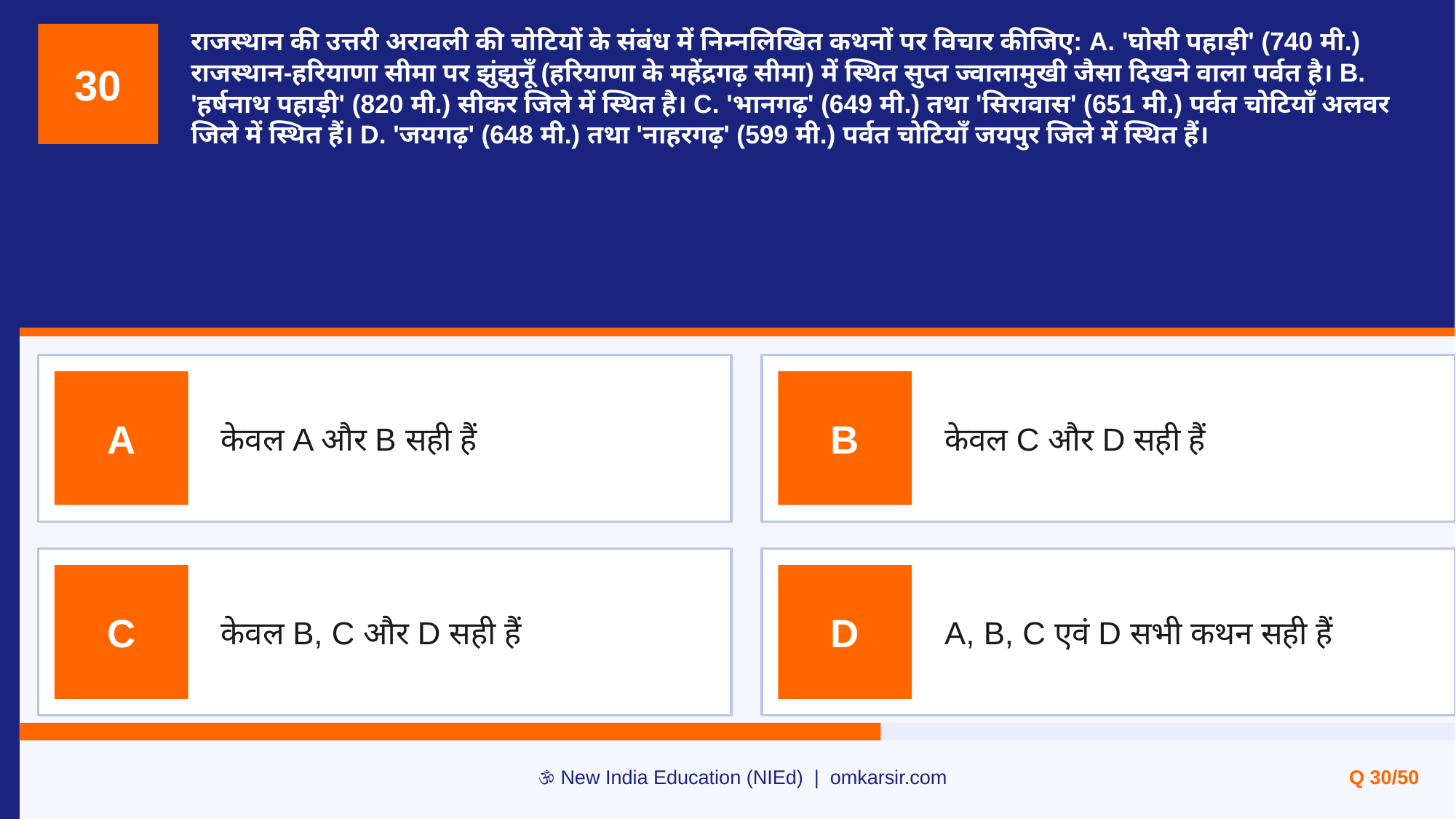

राजस्थान की उत्तरी अरावली की चोटियों के संबंध में निम्नलिखित कथनों पर विचार कीजिए: A. 'घोसी पहाड़ी' (740 मी.) राजस्थान-हरियाणा सीमा पर झुंझुनूँ (हरियाणा के महेंद्रगढ़ सीमा) में स्थित सुप्त ज्वालामुखी जैसा दिखने वाला पर्वत है। B. 'हर्षनाथ पहाड़ी' (820 मी.) सीकर जिले में स्थित है। C. 'भानगढ़' (649 मी.) तथा 'सिरावास' (651 मी.) पर्वत चोटियाँ अलवर जिले में स्थित हैं। D. 'जयगढ़' (648 मी.) तथा 'नाहरगढ़' (599 मी.) पर्वत चोटियाँ जयपुर जिले में स्थित हैं।
30

केवल A और B सही हैं
केवल C और D सही हैं
A
B

केवल B, C और D सही हैं
A, B, C एवं D सभी कथन सही हैं
C
D

🕉️ New India Education (NIEd)  |  omkarsir.com
Q 30/50